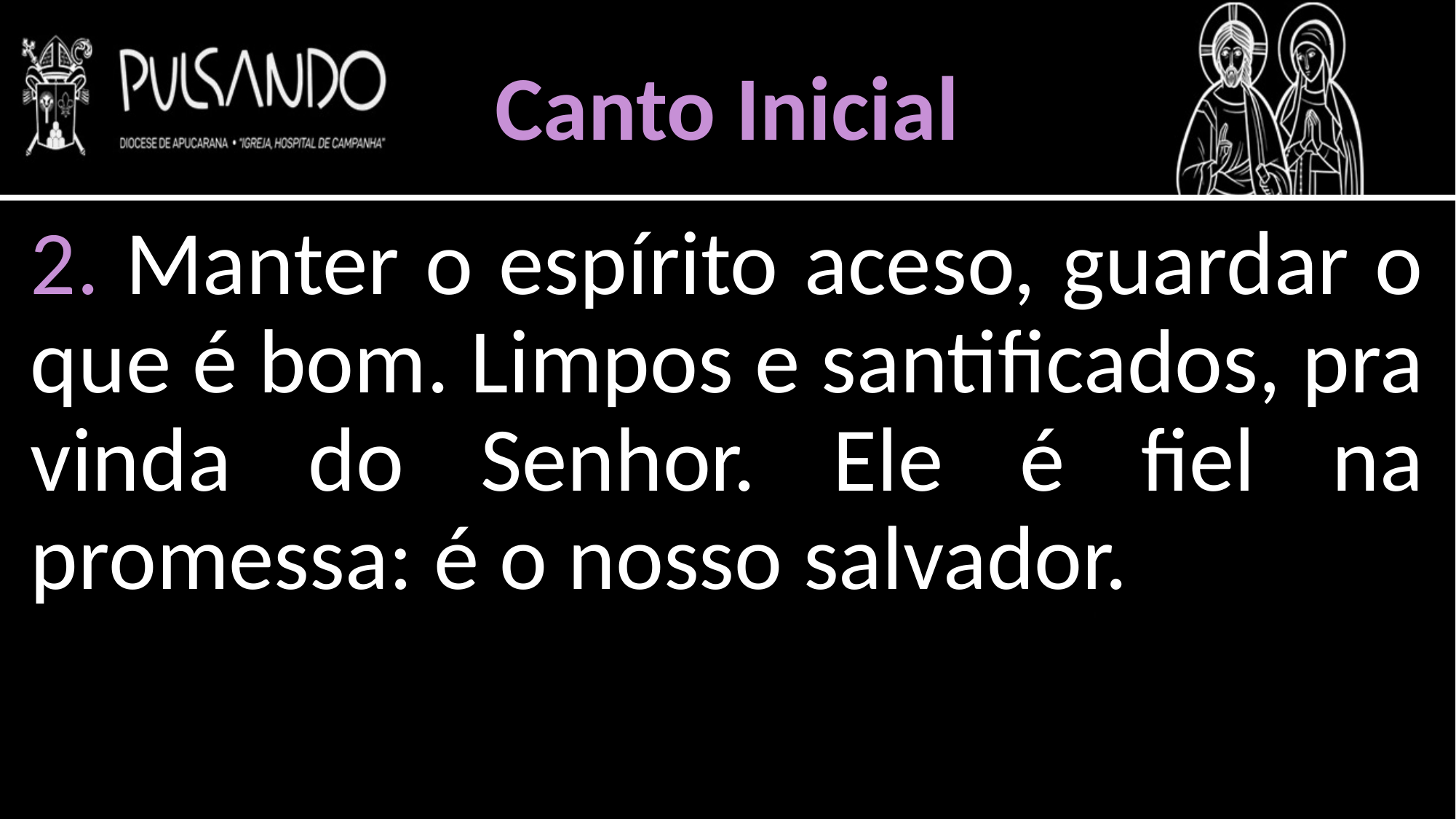

Canto Inicial
2. Manter o espírito aceso, guardar o que é bom. Limpos e santificados, pra vinda do Senhor. Ele é fiel na promessa: é o nosso salvador.